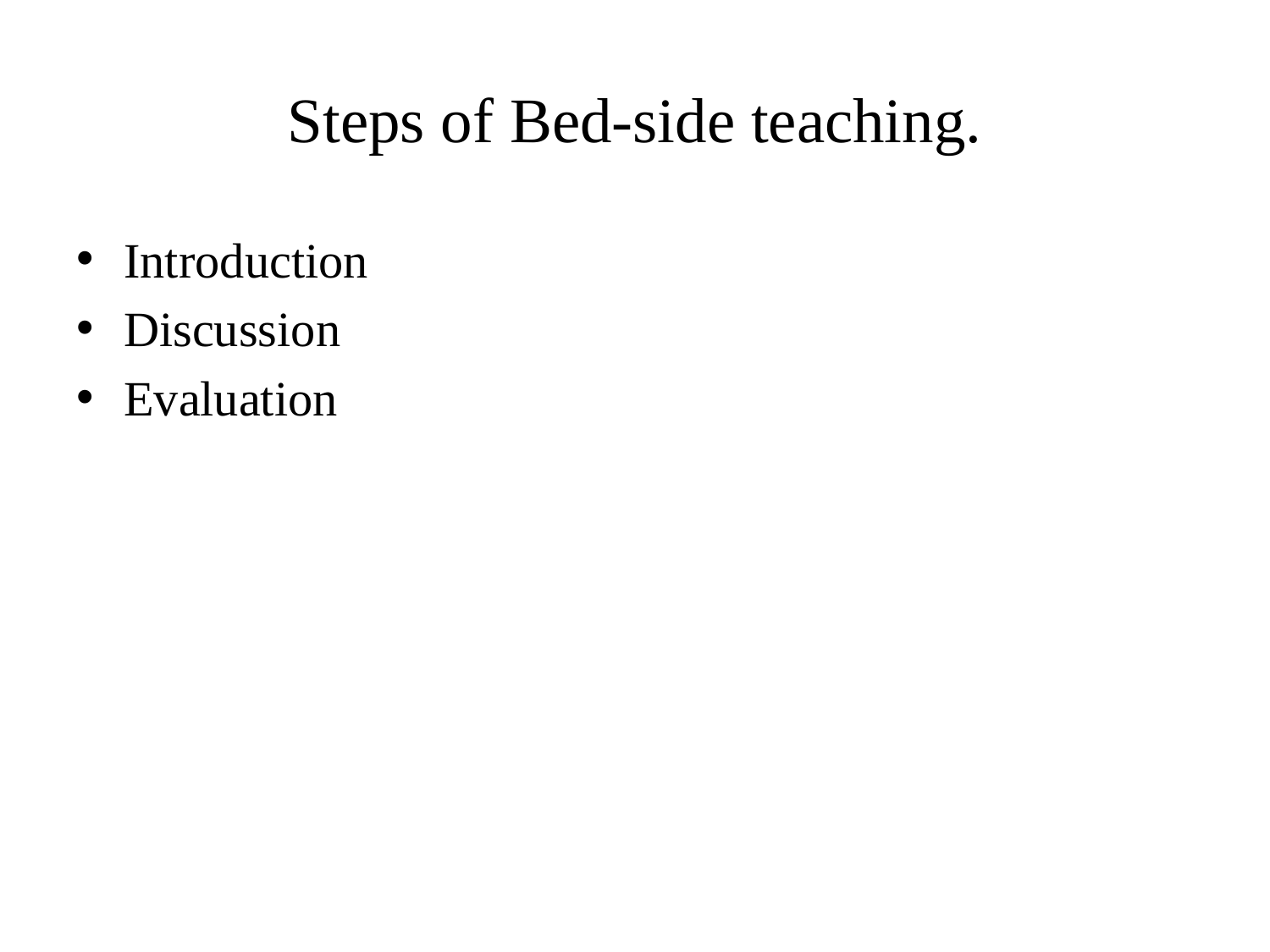

# Steps of Bed-side teaching.
Introduction
Discussion
Evaluation